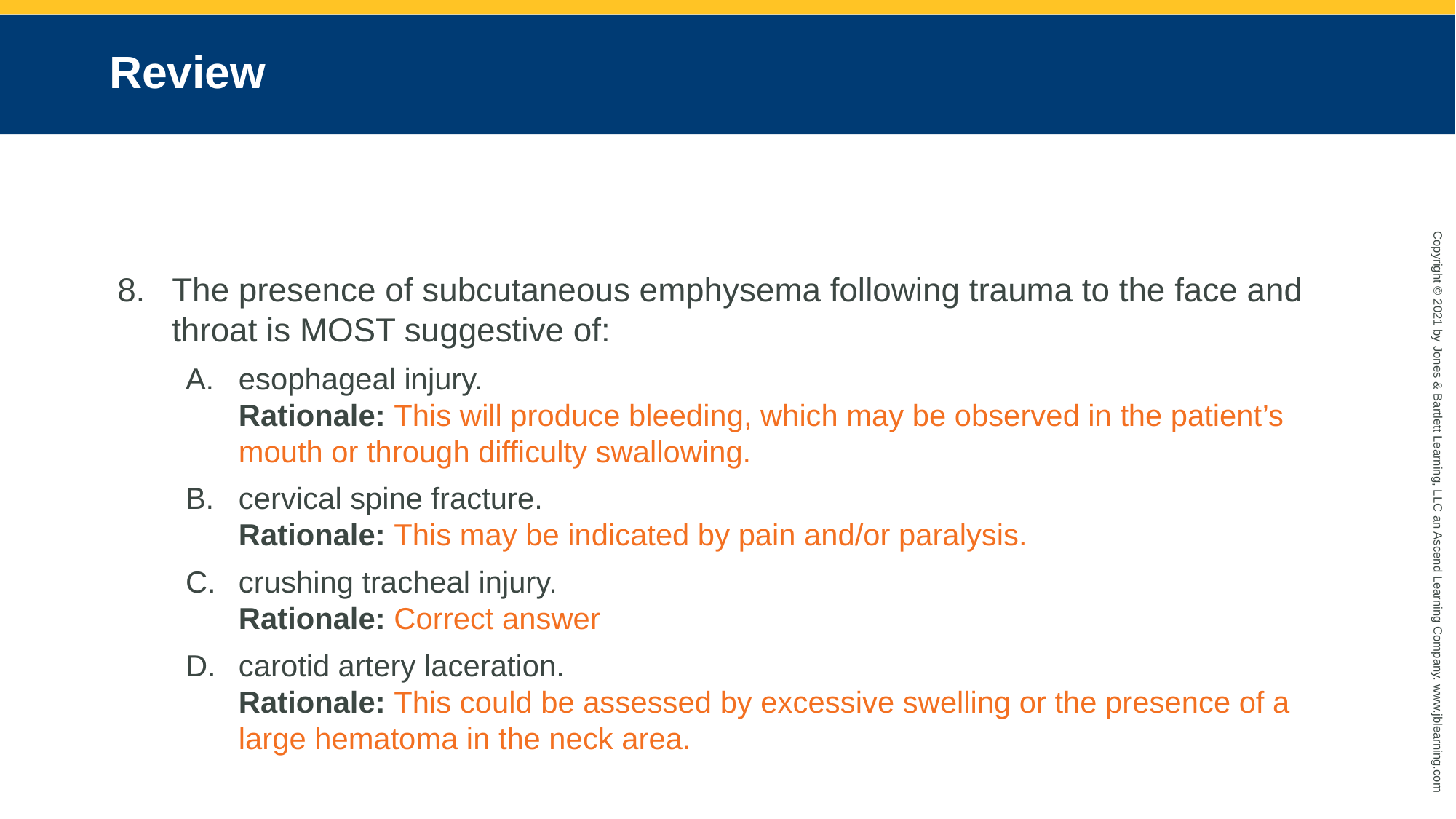

# Review
The presence of subcutaneous emphysema following trauma to the face and throat is MOST suggestive of:
esophageal injury.
Rationale: This will produce bleeding, which may be observed in the patient’s mouth or through difficulty swallowing.
cervical spine fracture.
Rationale: This may be indicated by pain and/or paralysis.
crushing tracheal injury.
Rationale: Correct answer
carotid artery laceration.
Rationale: This could be assessed by excessive swelling or the presence of a large hematoma in the neck area.